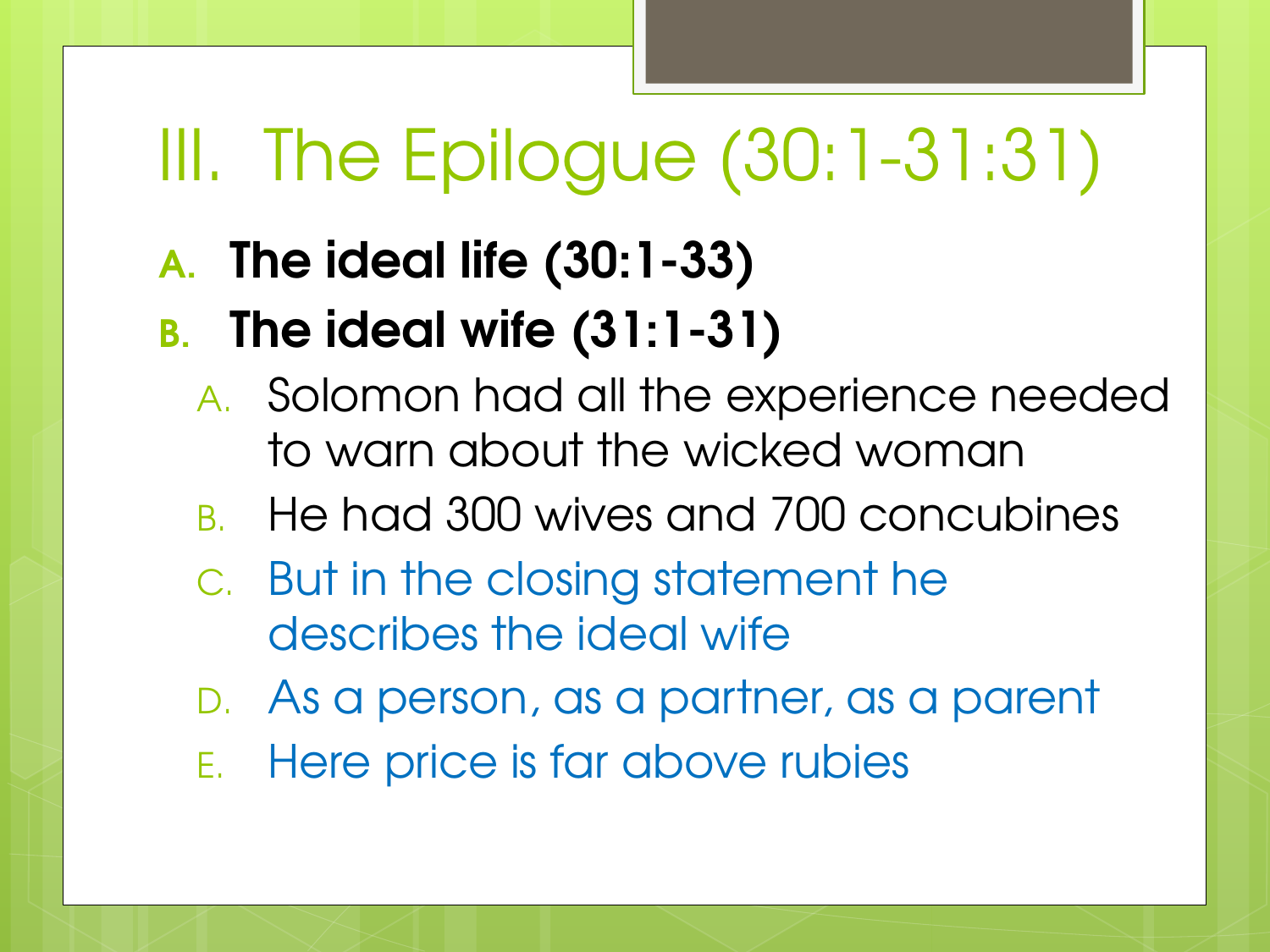

# III.  The Epilogue (30:1-31:31)
The ideal life (30:1-33)
The ideal wife (31:1-31)
Solomon had all the experience needed to warn about the wicked woman
He had 300 wives and 700 concubines
But in the closing statement he describes the ideal wife
As a person, as a partner, as a parent
Here price is far above rubies